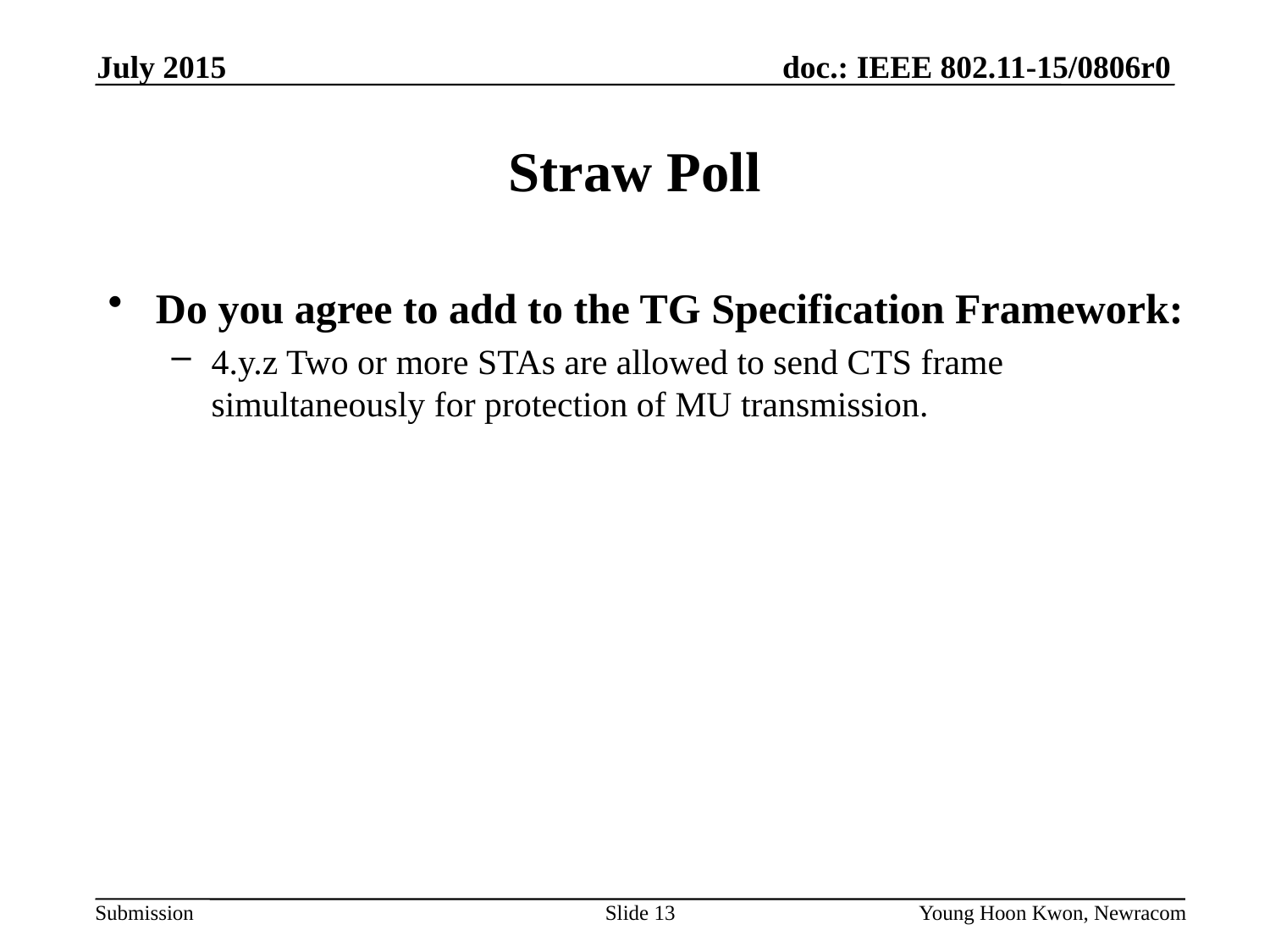

July 2015
# Straw Poll
Do you agree to add to the TG Specification Framework:
4.y.z Two or more STAs are allowed to send CTS frame simultaneously for protection of MU transmission.

Slide 13
Young Hoon Kwon, Newracom